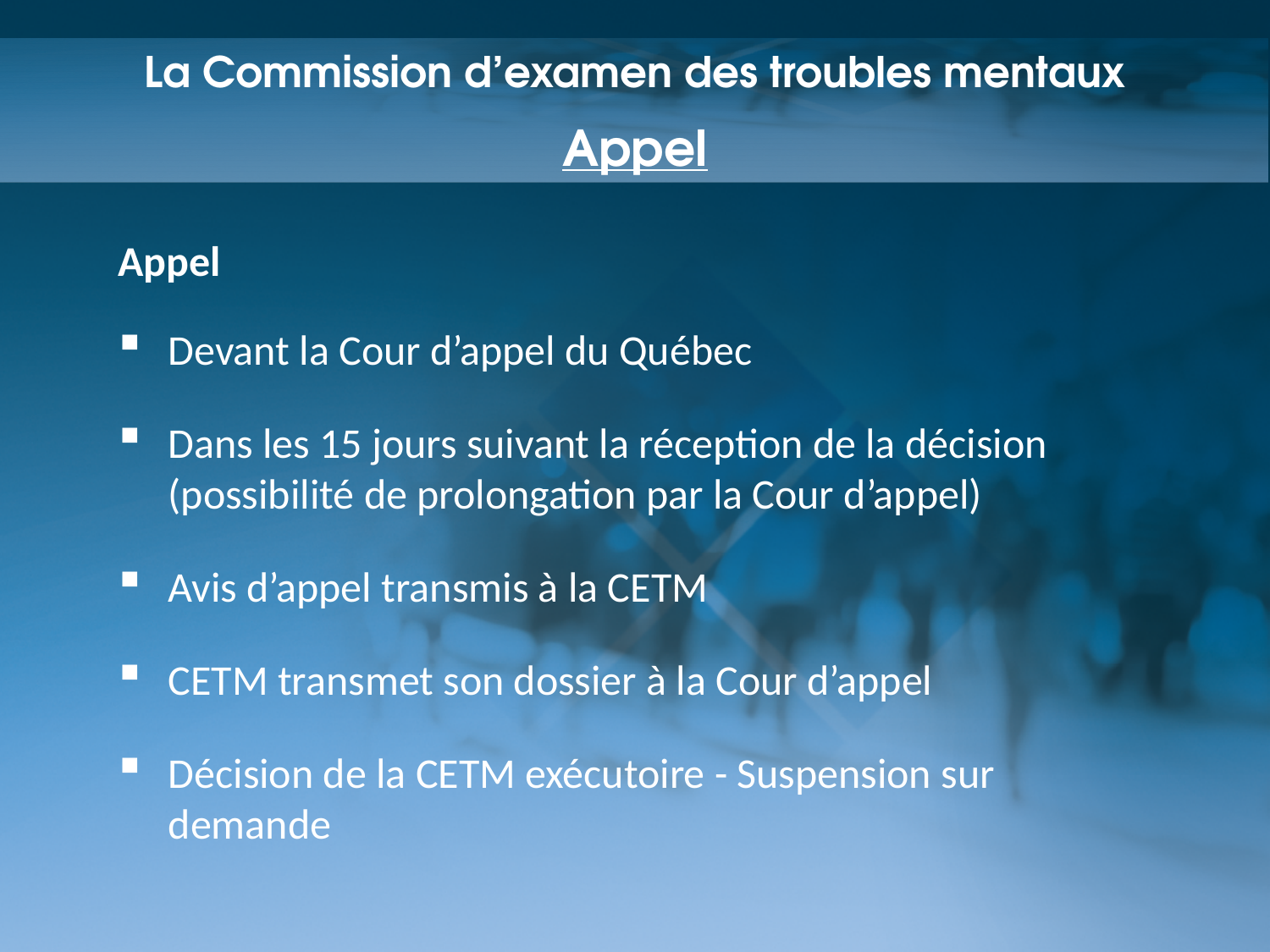

La Commission d’examen des troubles mentaux
Appel
Appel

Devant la Cour d’appel du Québec
Dans les 15 jours suivant la réception de la décision (possibilité de prolongation par la Cour d’appel)
Avis d’appel transmis à la CETM
CETM transmet son dossier à la Cour d’appel
Décision de la CETM exécutoire - Suspension sur demande